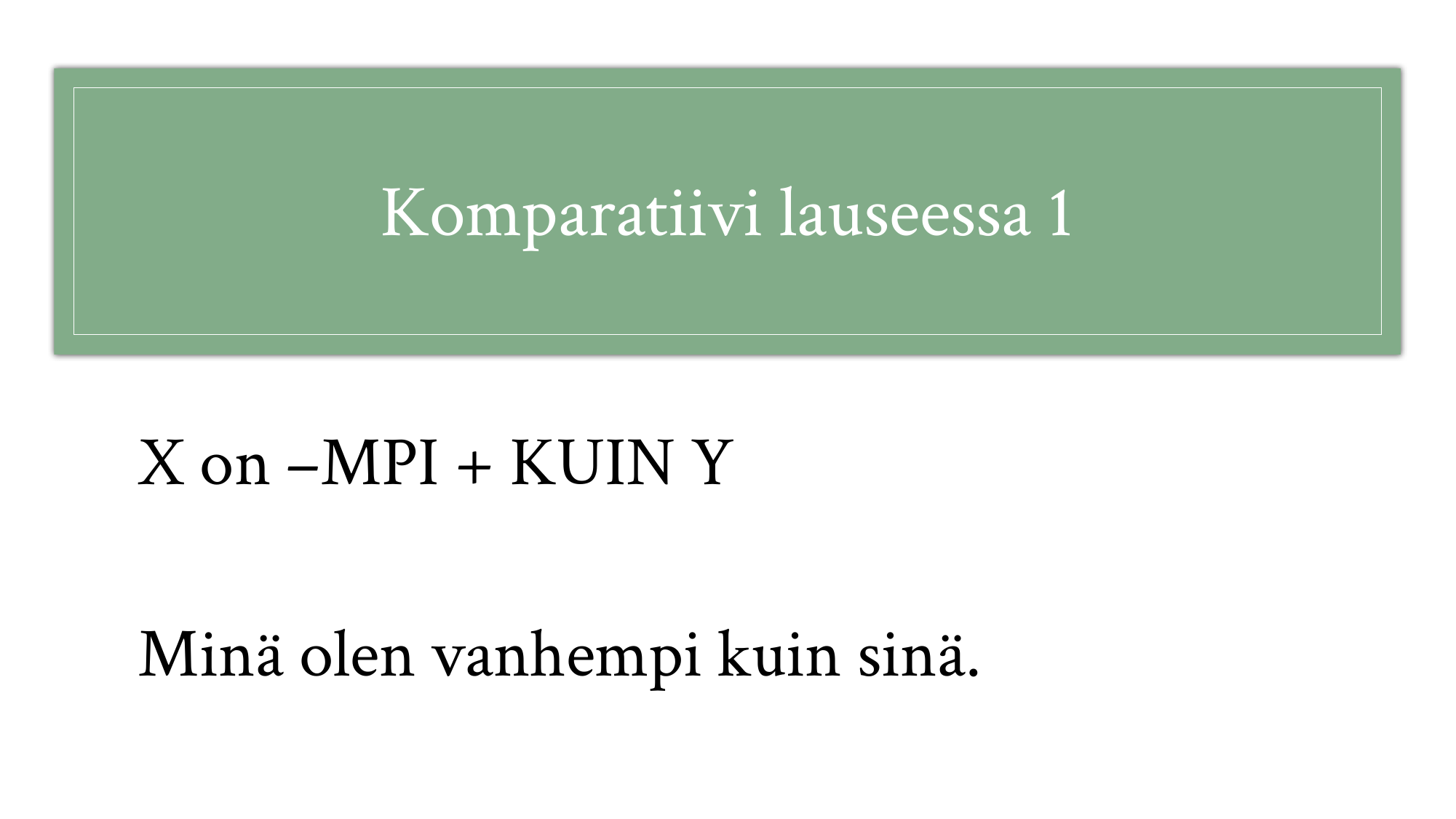

# Komparatiivi lauseessa 1
X on –MPI + KUIN Y

Minä olen vanhempi kuin sinä.